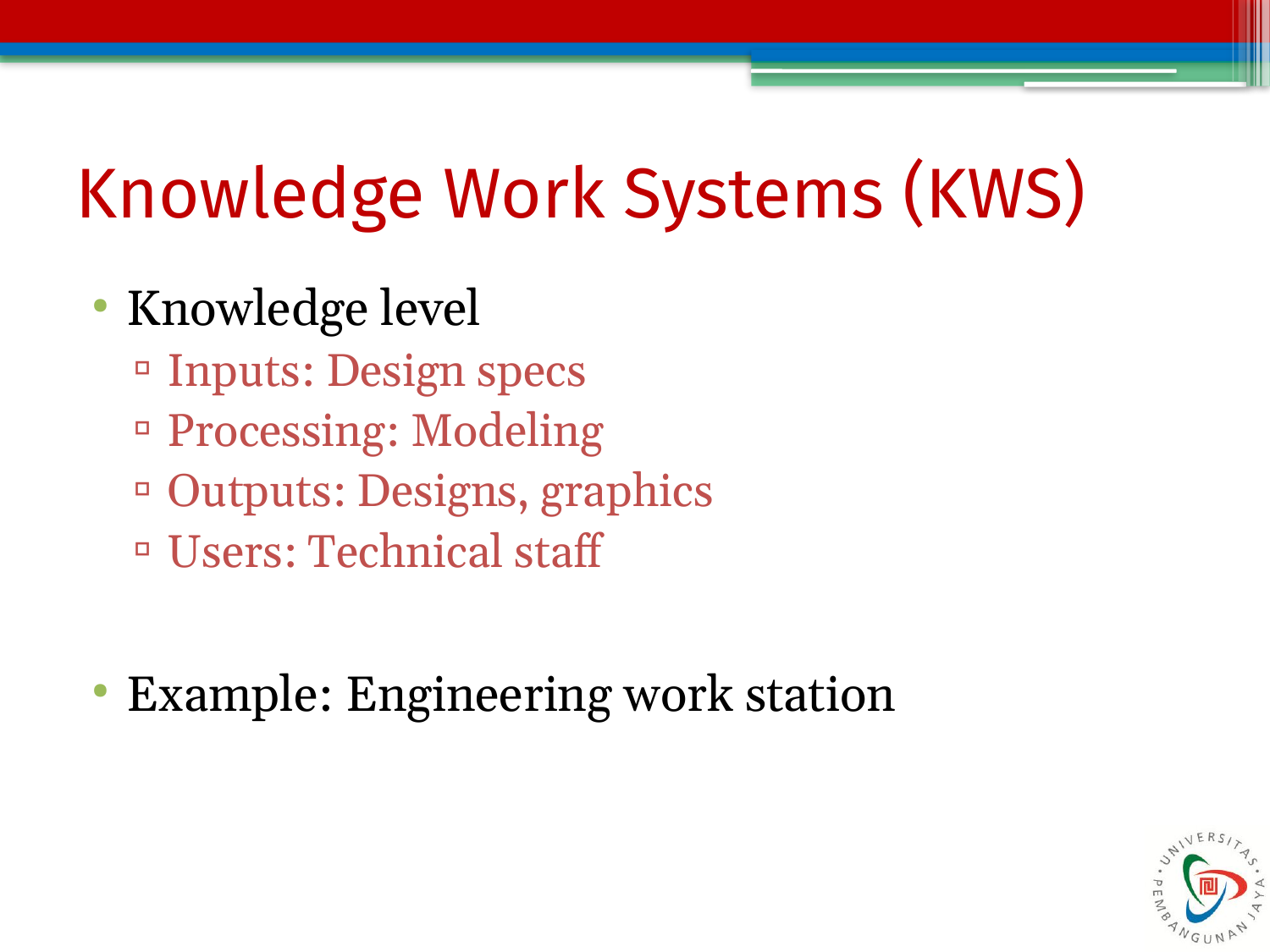

# Knowledge Work Systems (KWS)
Knowledge level
Inputs: Design specs
Processing: Modeling
Outputs: Designs, graphics
Users: Technical staff

Example: Engineering work station